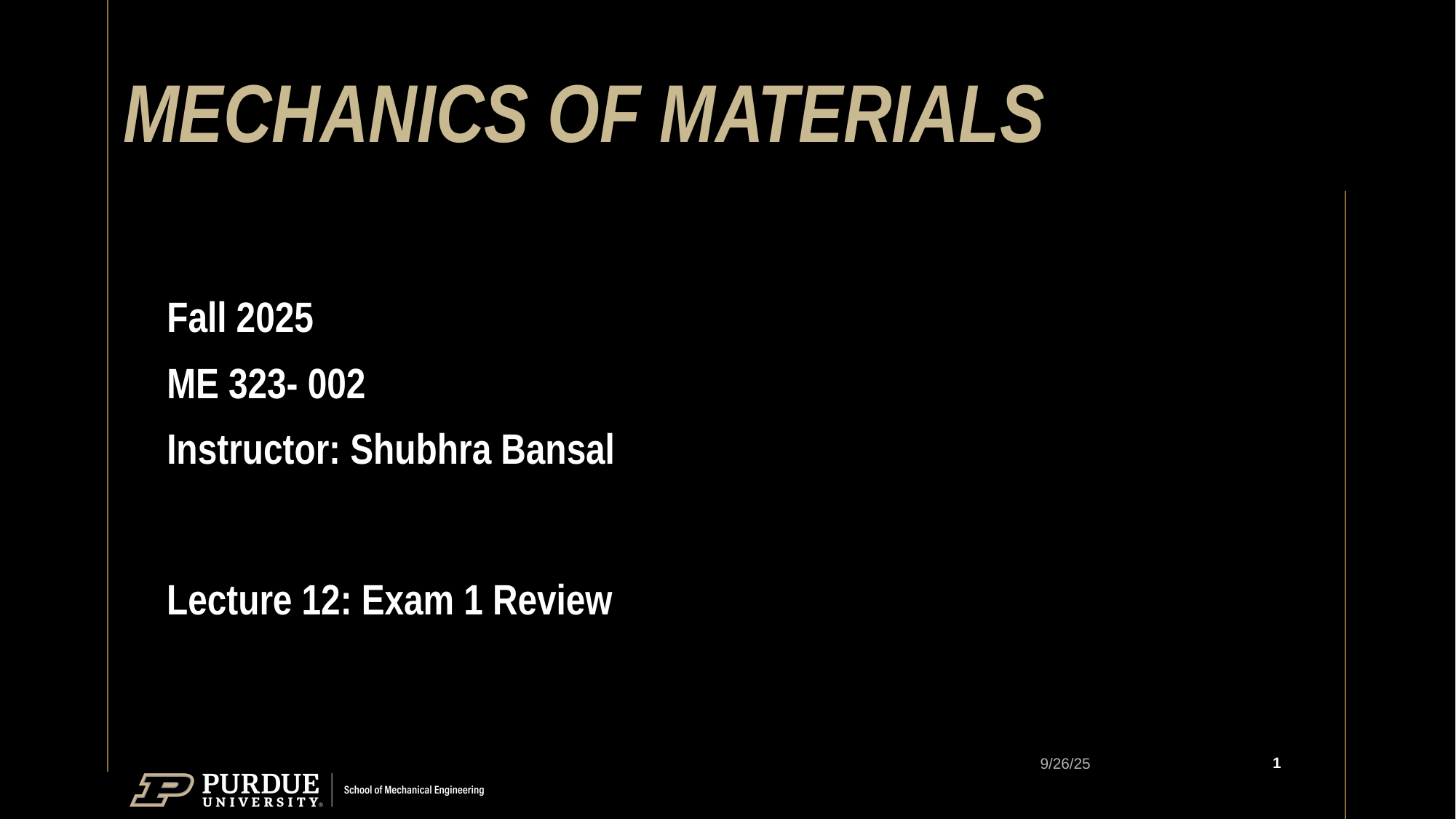

# MECHANICS OF MATERIALS
Fall 2025
ME 323- 002
Instructor: Shubhra Bansal

Lecture 12: Exam 1 Review

1
9/26/25